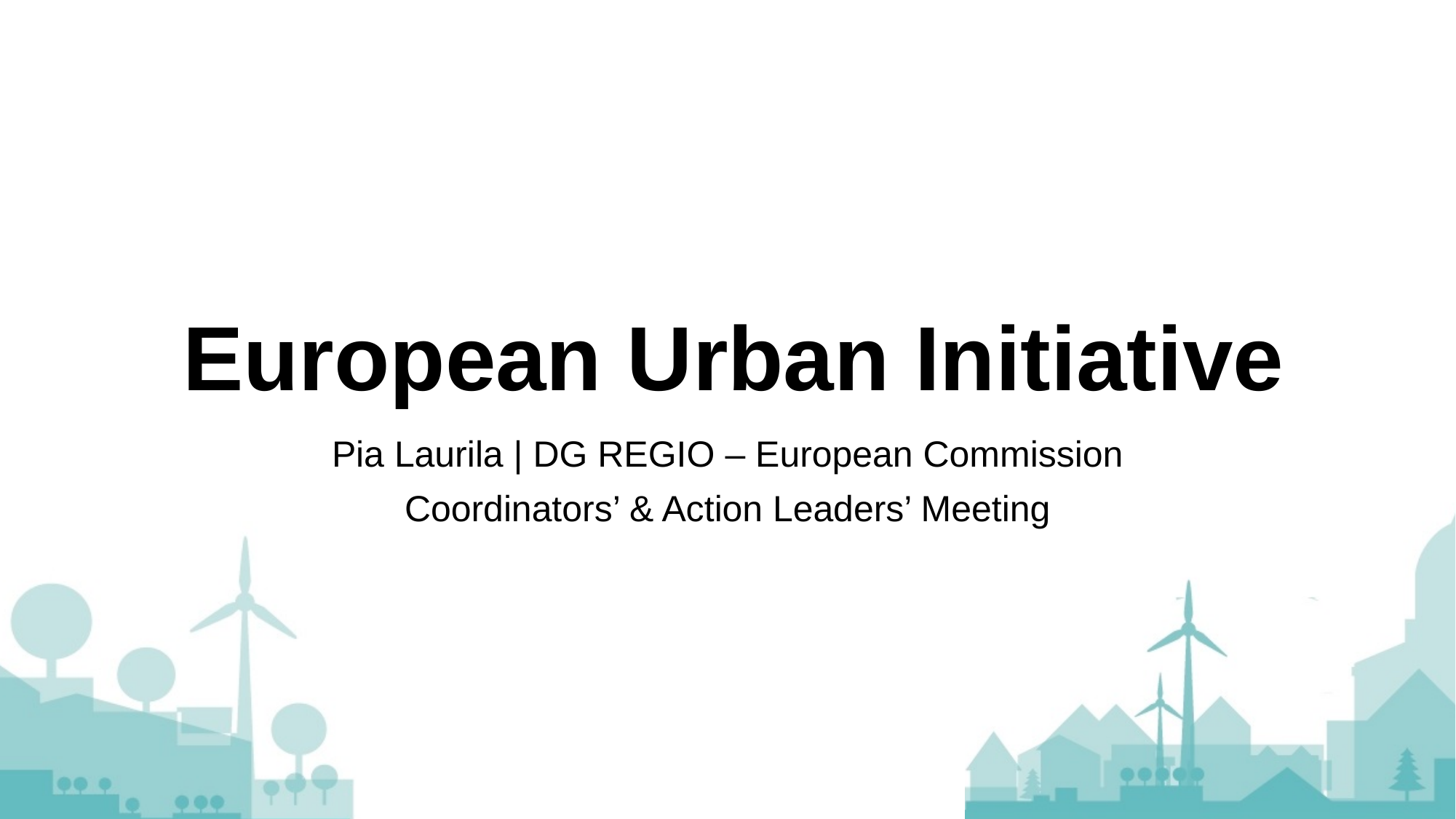

# European Urban Initiative
Pia Laurila | DG REGIO – European Commission
Coordinators’ & Action Leaders’ Meeting